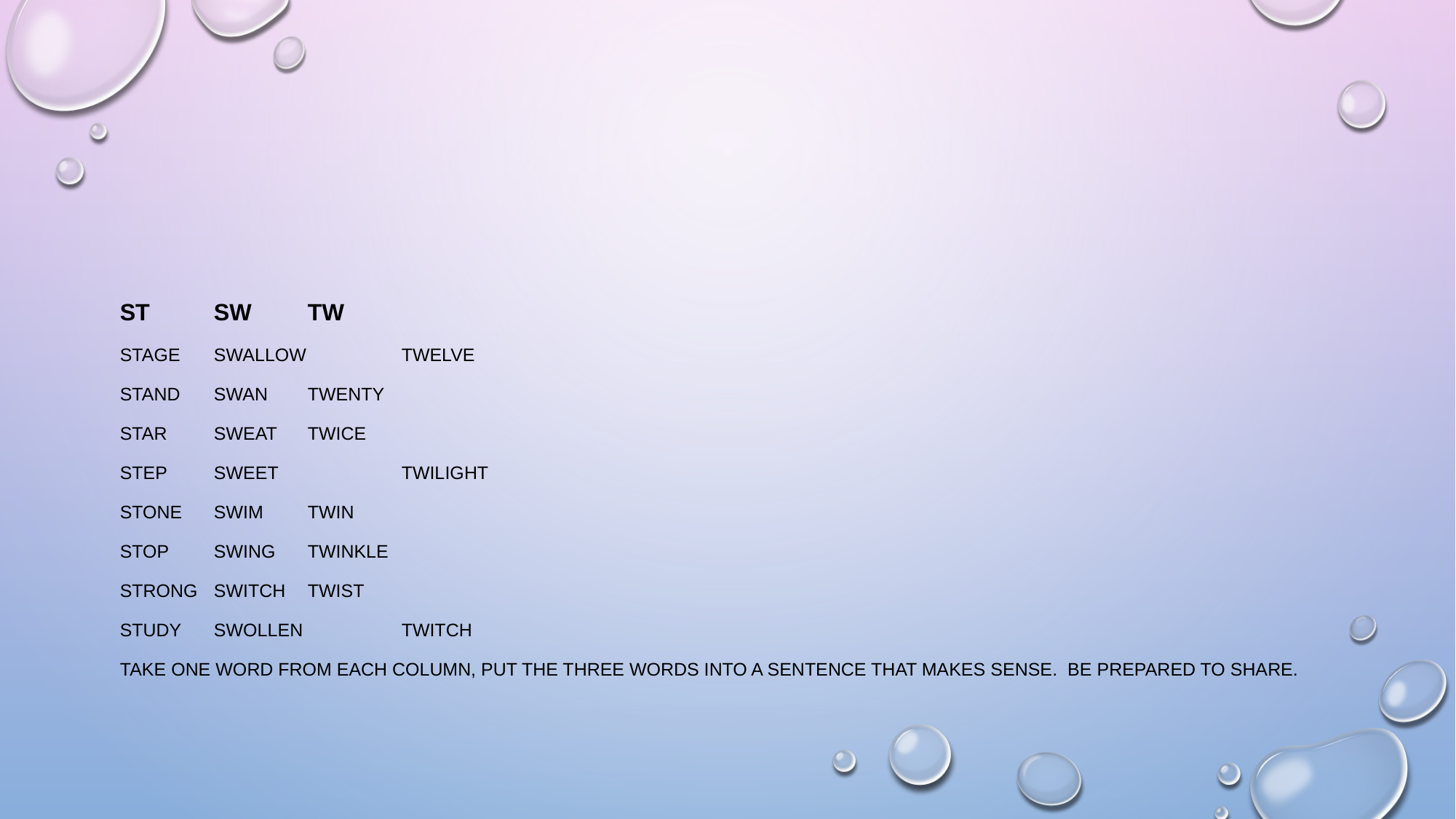

#
st 				sw				tw
stage 				swallow 				twelve
stand 				swan 				twenty
star 				sweat 				twice
step 				sweet	 			twilight
stone 				swim 				twin
stop 				swing 				twinkle
strong 				switch 				twist
study 				swollen 				twitch
Take one word from each column, put the three words into a sentence that makes sense.  Be prepared to share.